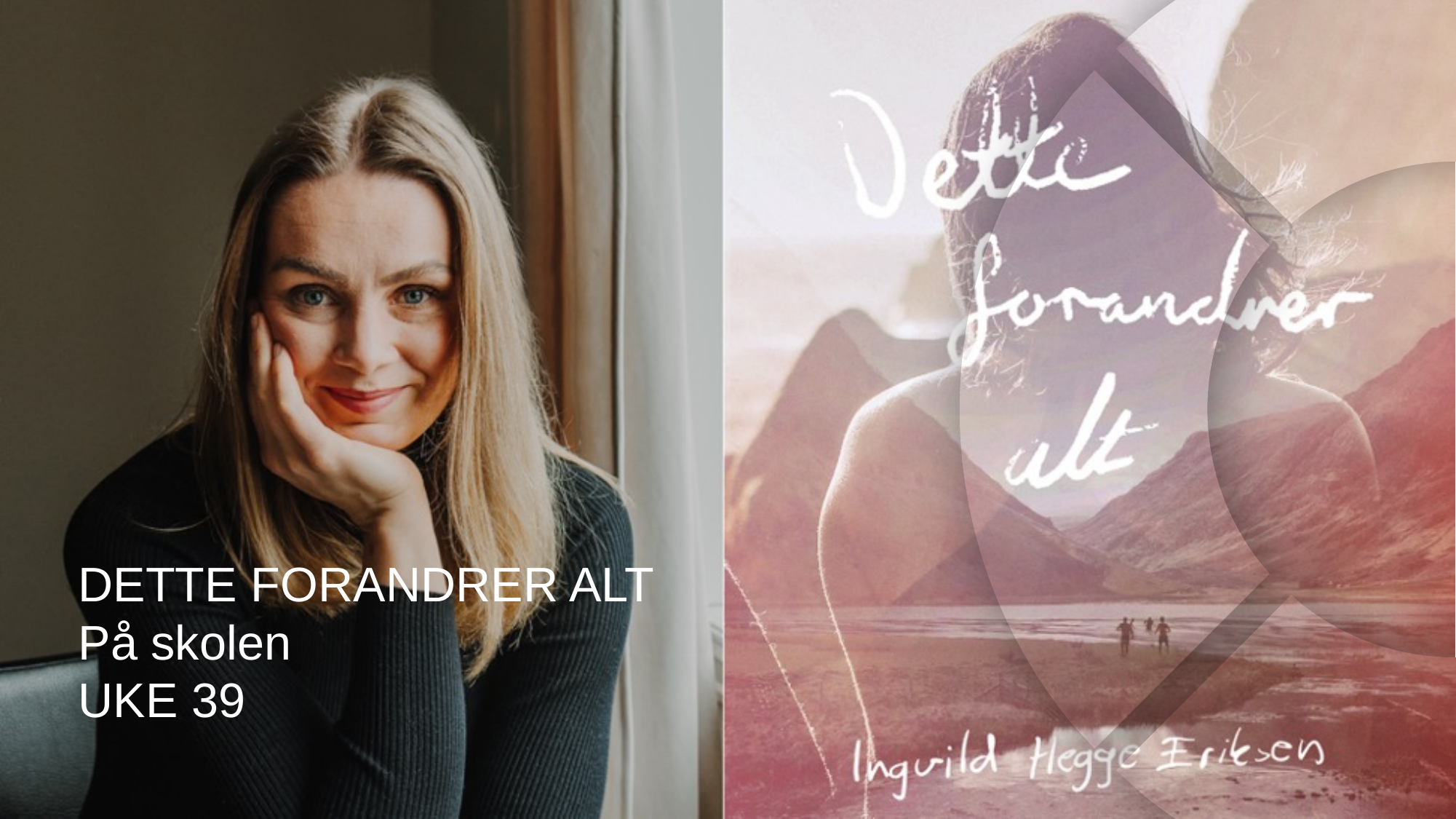

LITTERATUR

DETTE FORANDRER ALT
På skolen
UKE 39
GÅTEN
På skolen
UKE 50 & 3